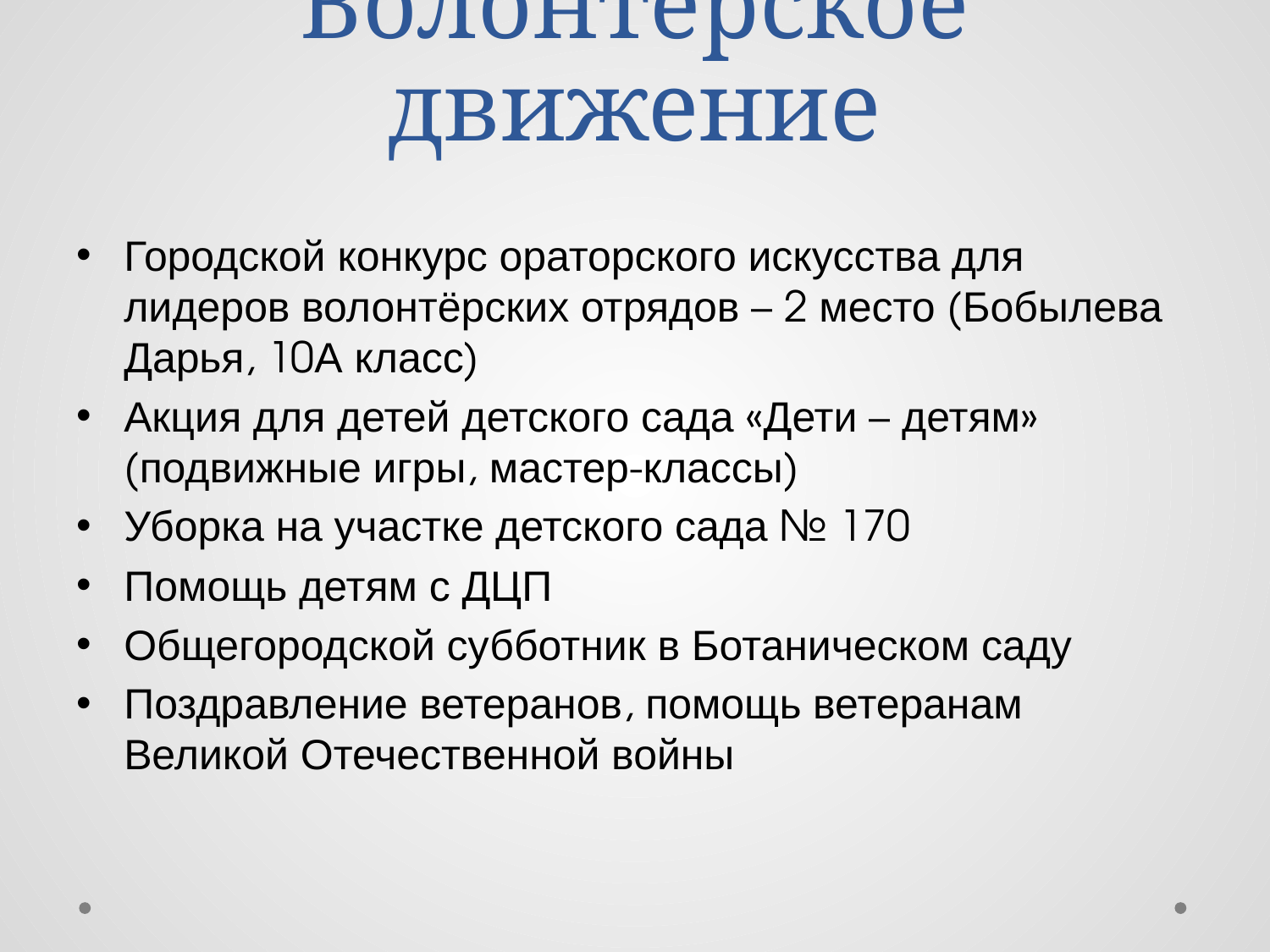

# Волонтёрское движение
Городской конкурс ораторского искусства для лидеров волонтёрских отрядов – 2 место (Бобылева Дарья, 10А класс)
Акция для детей детского сада «Дети – детям» (подвижные игры, мастер-классы)
Уборка на участке детского сада № 170
Помощь детям с ДЦП
Общегородской субботник в Ботаническом саду
Поздравление ветеранов, помощь ветеранам Великой Отечественной войны